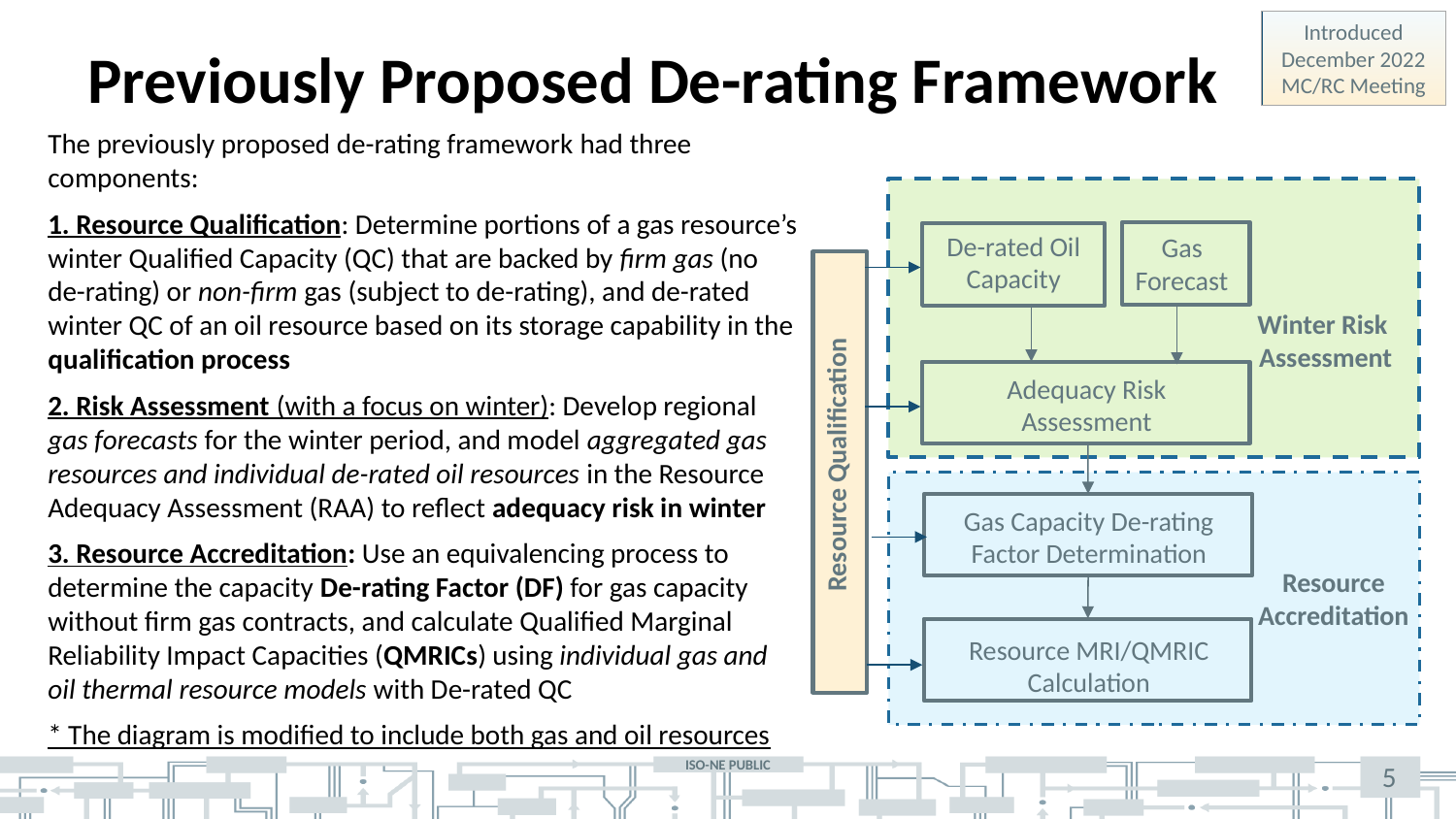

# Previously Proposed De-rating Framework
Introduced
December 2022 MC/RC Meeting
The previously proposed de-rating framework had three components:
1. Resource Qualification: Determine portions of a gas resource’s winter Qualified Capacity (QC) that are backed by firm gas (no de-rating) or non-firm gas (subject to de-rating), and de-rated winter QC of an oil resource based on its storage capability in the qualification process
2. Risk Assessment (with a focus on winter): Develop regional gas forecasts for the winter period, and model aggregated gas resources and individual de-rated oil resources in the Resource Adequacy Assessment (RAA) to reflect adequacy risk in winter
3. Resource Accreditation: Use an equivalencing process to determine the capacity De-rating Factor (DF) for gas capacity without firm gas contracts, and calculate Qualified Marginal Reliability Impact Capacities (QMRICs) using individual gas and oil thermal resource models with De-rated QC
* The diagram is modified to include both gas and oil resources

De-rated Oil Capacity

Gas Forecast

Winter Risk  Assessment

Adequacy Risk Assessment
Resource Qualification

Gas Capacity De-rating Factor Determination
Resource Accreditation

Resource MRI/QMRIC Calculation
5